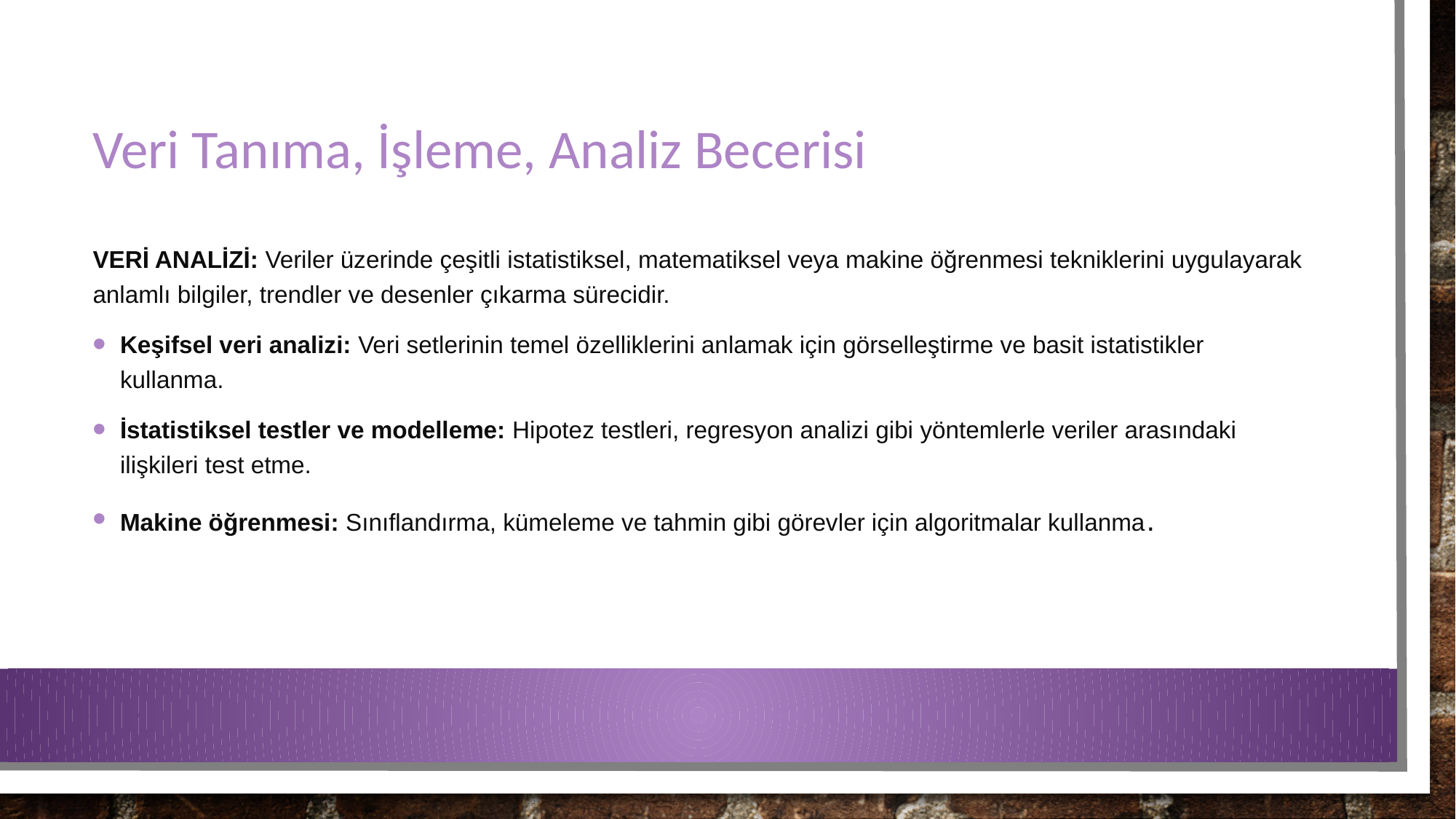

# Veri Tanıma, İşleme, Analiz Becerisi
VERİ ANALİZİ: Veriler üzerinde çeşitli istatistiksel, matematiksel veya makine öğrenmesi tekniklerini uygulayarak anlamlı bilgiler, trendler ve desenler çıkarma sürecidir.
Keşifsel veri analizi: Veri setlerinin temel özelliklerini anlamak için görselleştirme ve basit istatistikler kullanma.
İstatistiksel testler ve modelleme: Hipotez testleri, regresyon analizi gibi yöntemlerle veriler arasındaki ilişkileri test etme.
Makine öğrenmesi: Sınıflandırma, kümeleme ve tahmin gibi görevler için algoritmalar kullanma.